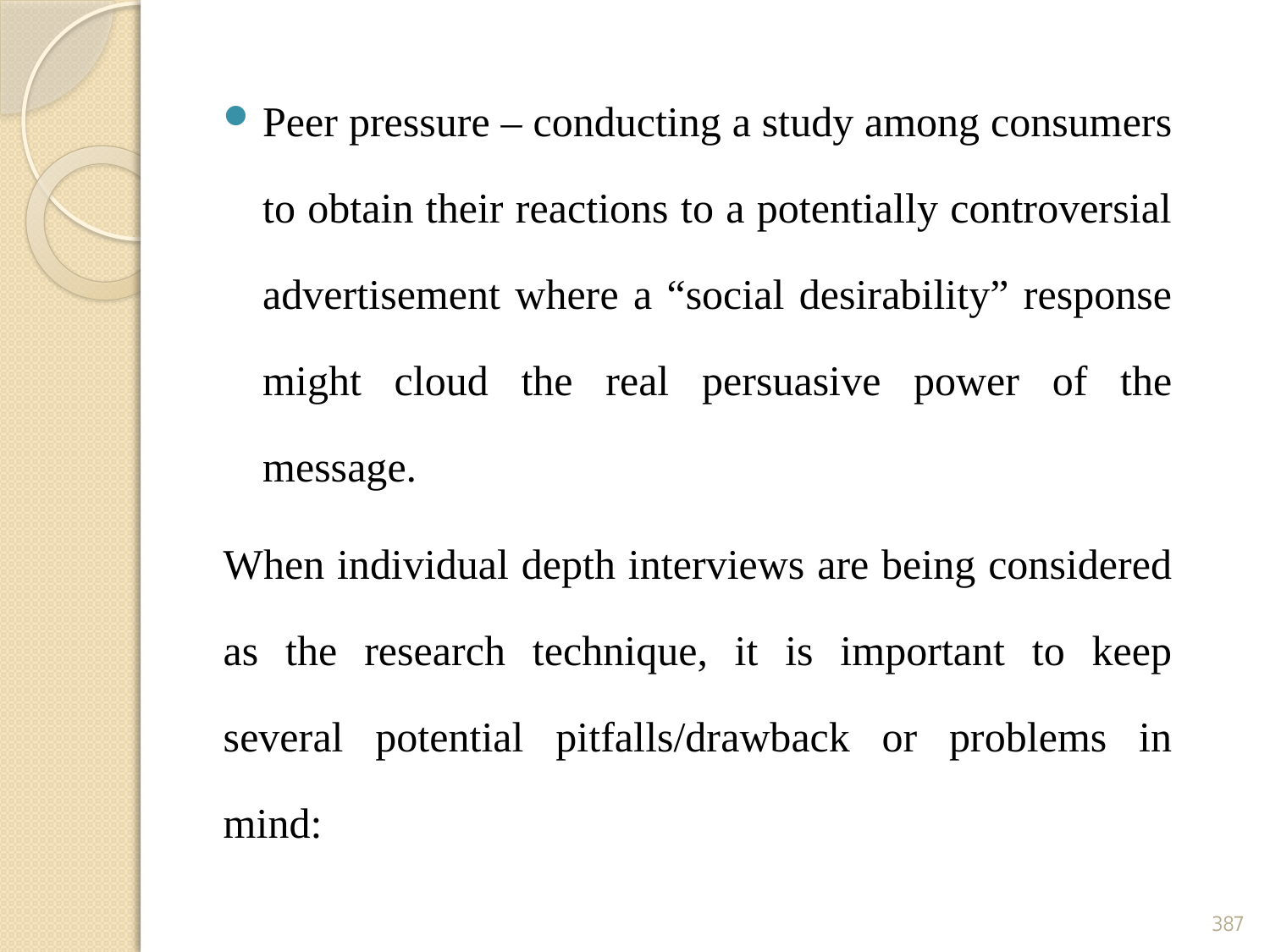

Peer pressure – conducting a study among consumers to obtain their reactions to a potentially controversial advertisement where a “social desirability” response might cloud the real persuasive power of the message.
When individual depth interviews are being considered as the research technique, it is important to keep several potential pitfalls/drawback or problems in mind:

387